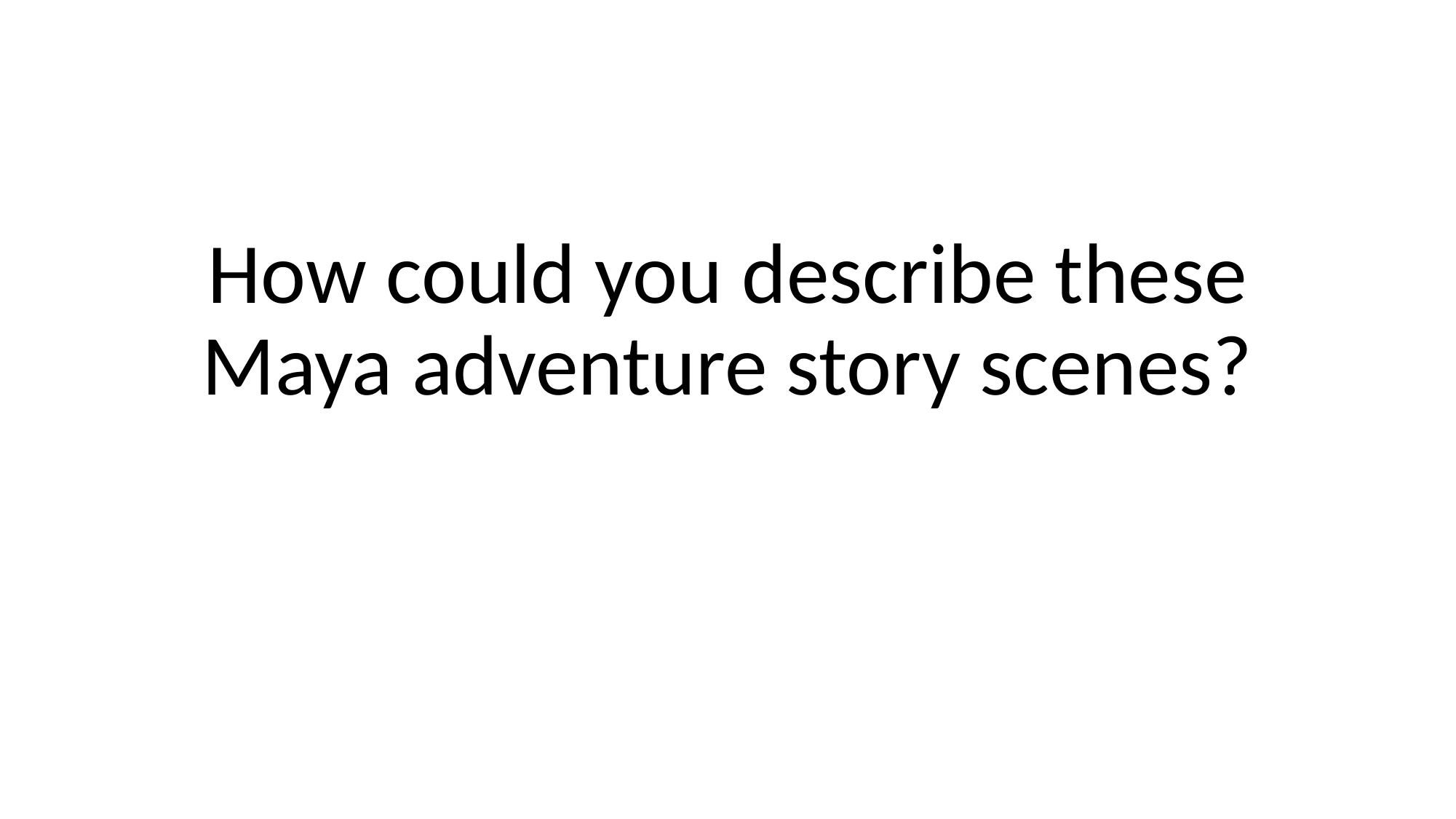

# How could you describe these Maya adventure story scenes?